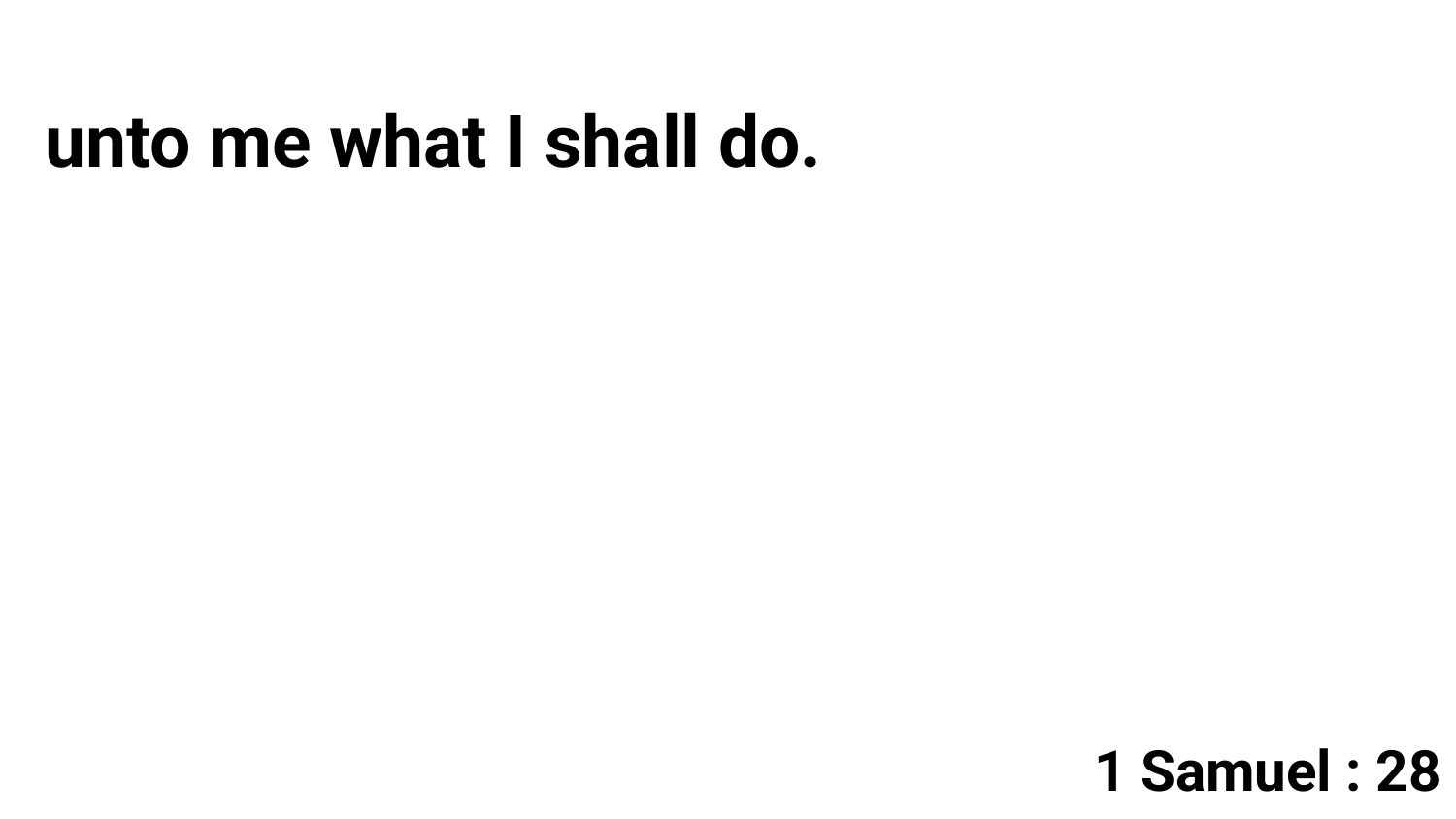

unto me what I shall do.
1 Samuel : 28